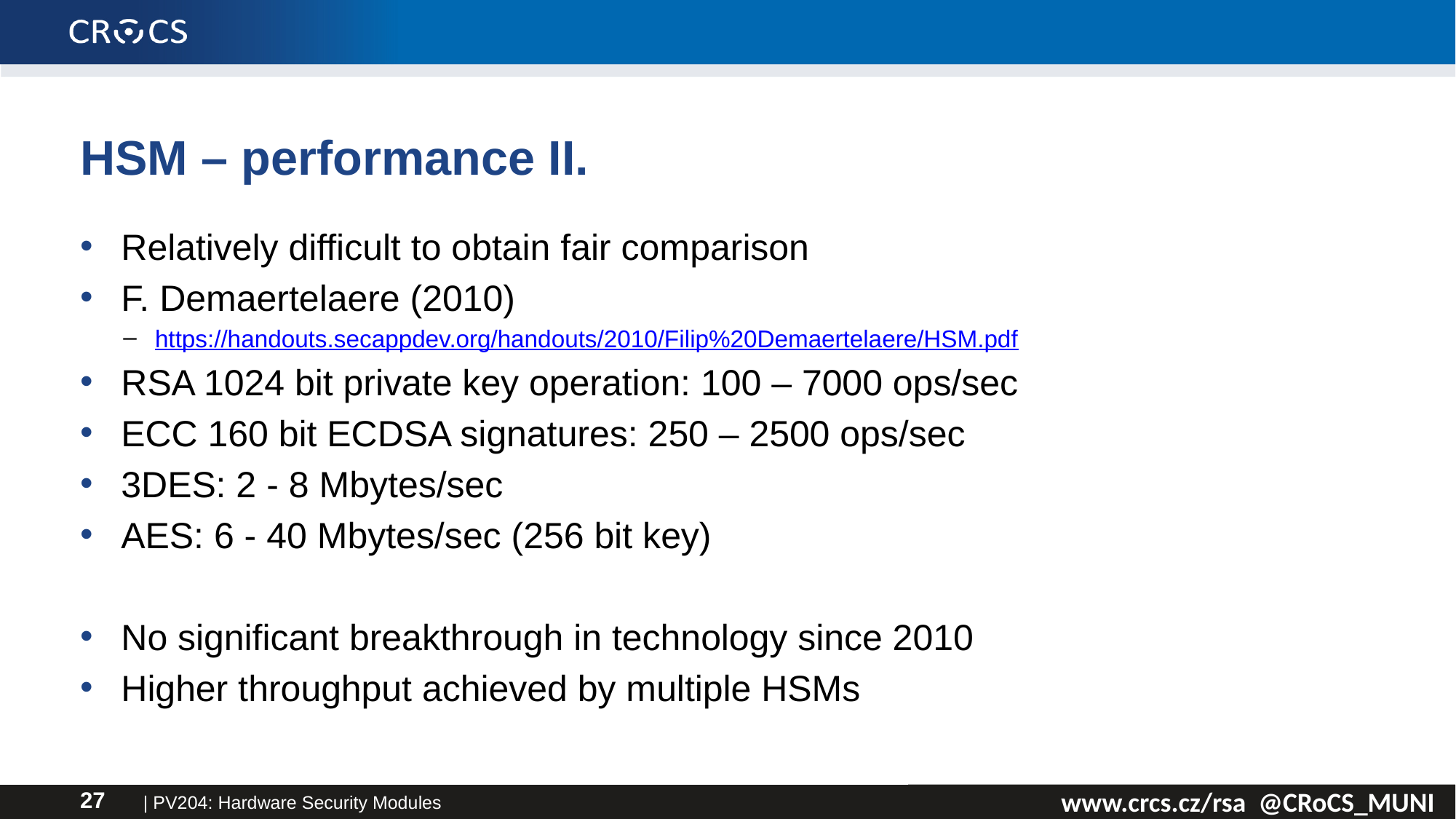

# HSM – performance II.
Relatively difficult to obtain fair comparison
F. Demaertelaere (2010)
https://handouts.secappdev.org/handouts/2010/Filip%20Demaertelaere/HSM.pdf
RSA 1024 bit private key operation: 100 – 7000 ops/sec
ECC 160 bit ECDSA signatures: 250 – 2500 ops/sec
3DES: 2 - 8 Mbytes/sec
AES: 6 - 40 Mbytes/sec (256 bit key)

No significant breakthrough in technology since 2010
Higher throughput achieved by multiple HSMs

| PV204: Hardware Security Modules
27